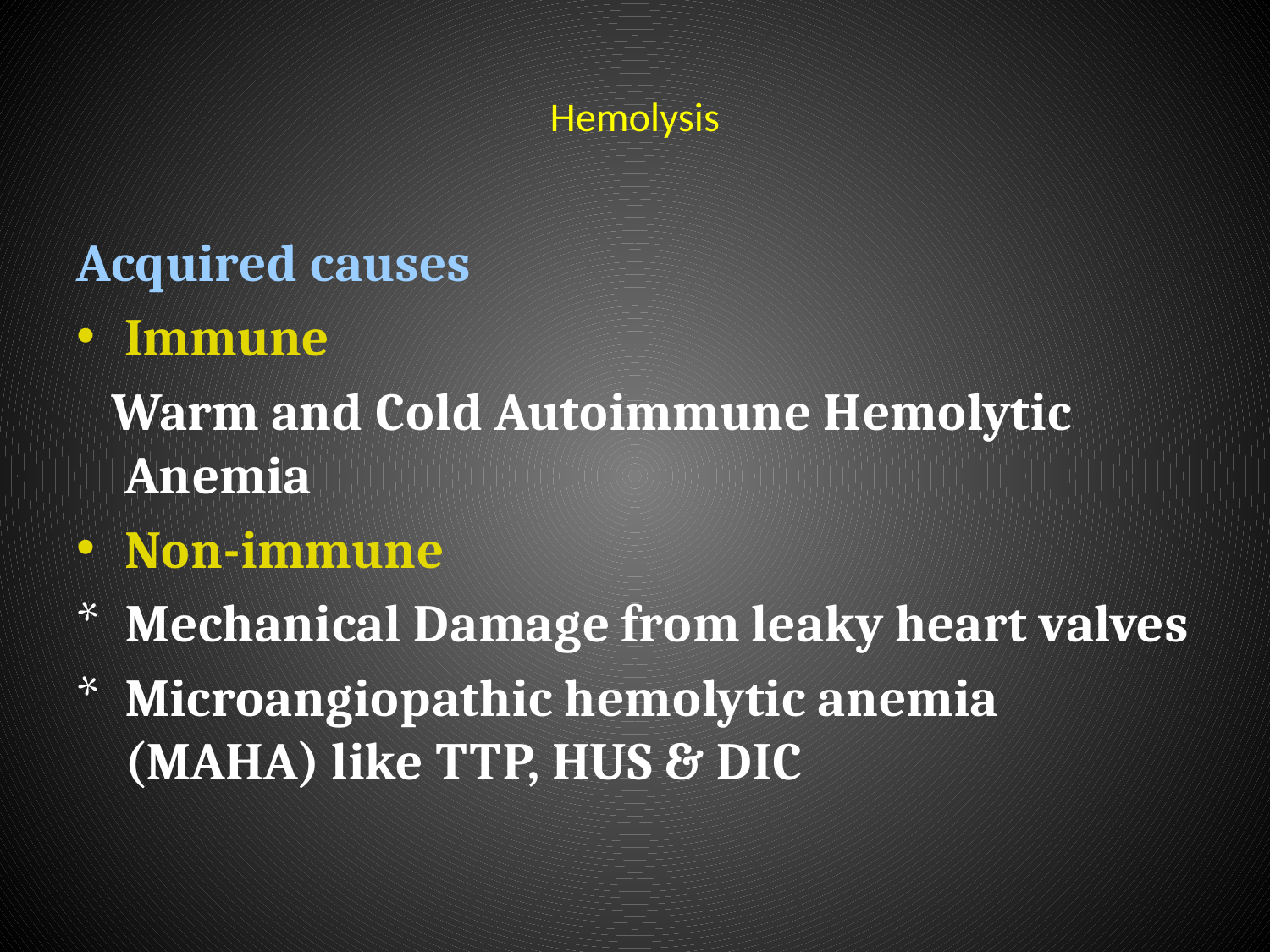

# Hemolysis
Acquired causes
Immune
   Warm and Cold Autoimmune Hemolytic Anemia
Non-immune
Mechanical Damage from leaky heart valves
Microangiopathic hemolytic anemia (MAHA) like TTP, HUS & DIC